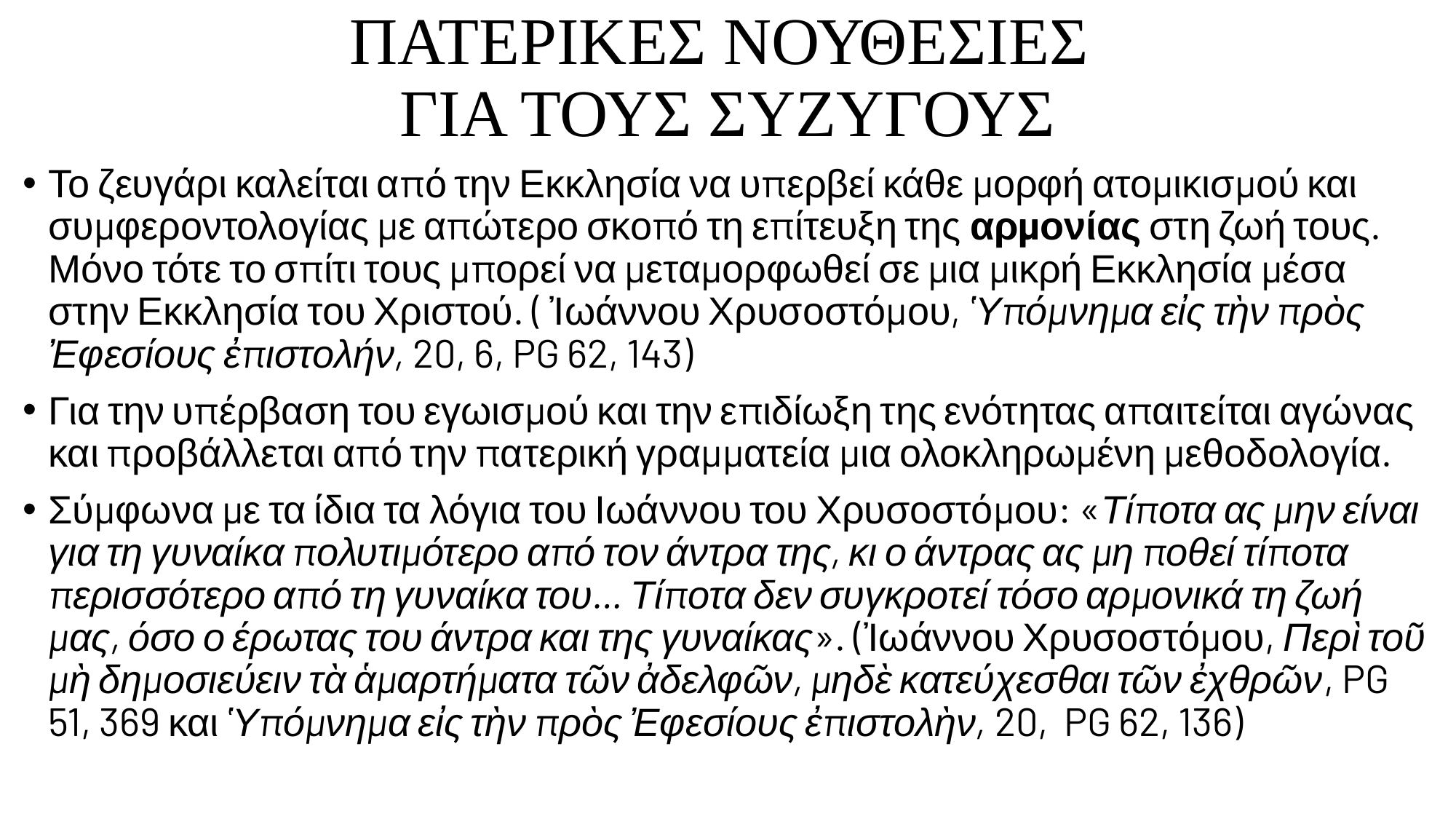

# ΠΑΤΕΡΙΚΕΣ ΝΟΥΘΕΣΙΕΣ ΓΙΑ ΤΟΥΣ ΣΥΖΥΓΟΥΣ
Το ζευγάρι καλείται από την Εκκλησία να υπερβεί κάθε μορφή ατομικισμού και συμφεροντολογίας με απώτερο σκοπό τη επίτευξη της αρμονίας στη ζωή τους. Μόνο τότε το σπίτι τους μπορεί να μεταμορφωθεί σε μια μικρή Εκκλησία μέσα στην Εκκλησία του Χριστού. ( Ἰωάννου Χρυσοστόμου, Ὑπόμνημα εἰς τὴν πρὸς Ἐφεσίους ἐπιστολήν, 20, 6, PG 62, 143)
Για την υπέρβαση του εγωισμού και την επιδίωξη της ενότητας απαιτείται αγώνας και προβάλλεται από την πατερική γραμματεία μια ολοκληρωμένη μεθοδολογία.
Σύμφωνα με τα ίδια τα λόγια του Ιωάννου του Χρυσοστόμου: «Τίποτα ας μην είναι για τη γυναίκα πολυτιμότερο από τον άντρα της, κι ο άντρας ας μη ποθεί τίποτα περισσότερο από τη γυναίκα του… Τίποτα δεν συγκροτεί τόσο αρμονικά τη ζωή μας, όσο ο έρωτας του άντρα και της γυναίκας». (Ἰωάννου Χρυσοστόμου, Περὶ τοῦ μὴ δημοσιεύειν τὰ ἁμαρτήματα τῶν ἀδελφῶν, μηδὲ κατεύχεσθαι τῶν ἐχθρῶν, PG 51, 369 και Ὑπόμνημα εἰς τὴν πρὸς Ἐφεσίους ἐπιστολὴν, 20,  PG 62, 136)